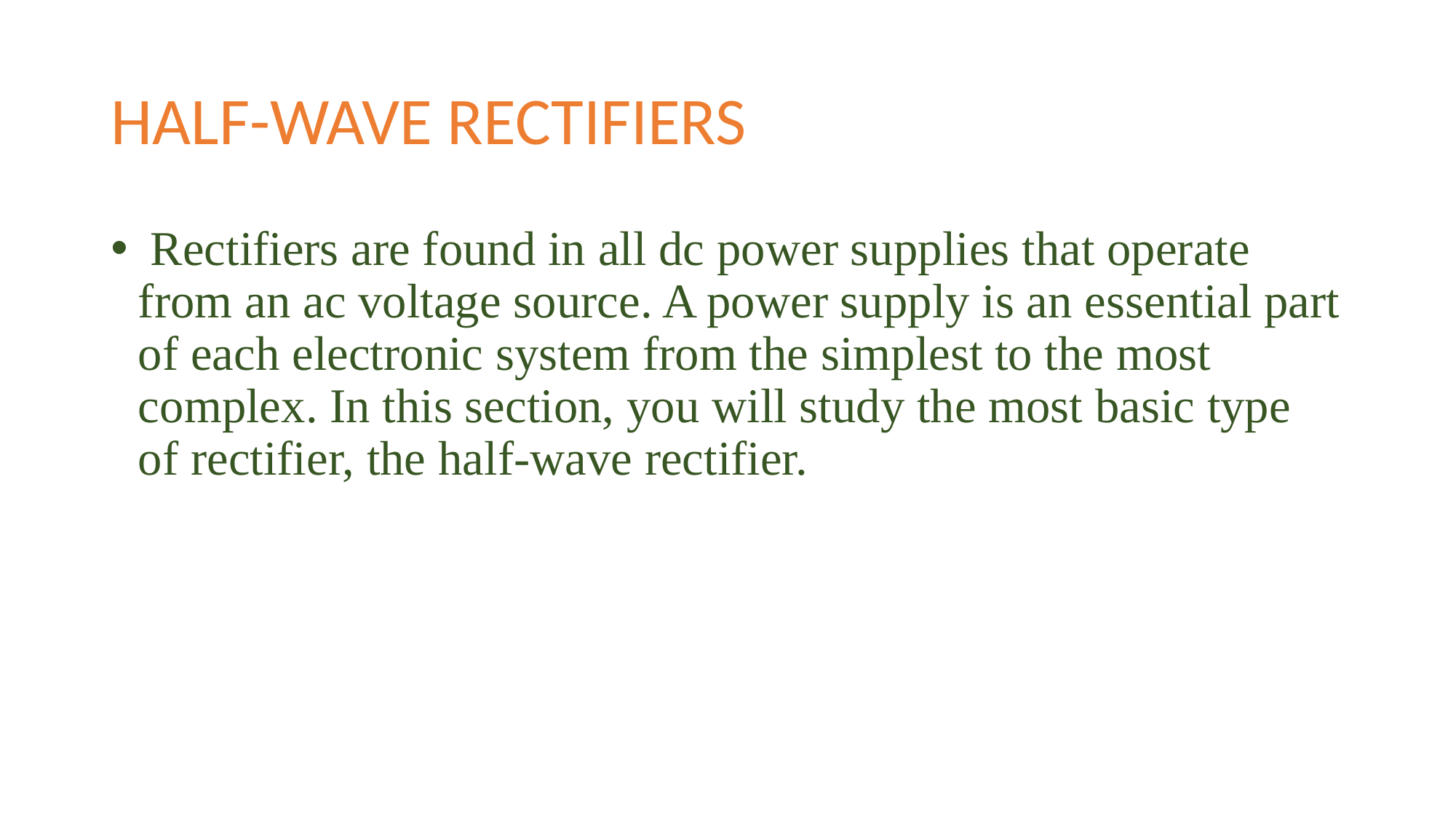

# HALF-WAVE RECTIFIERS
 Rectifiers are found in all dc power supplies that operate from an ac voltage source. A power supply is an essential part of each electronic system from the simplest to the most complex. In this section, you will study the most basic type of rectifier, the half-wave rectifier.